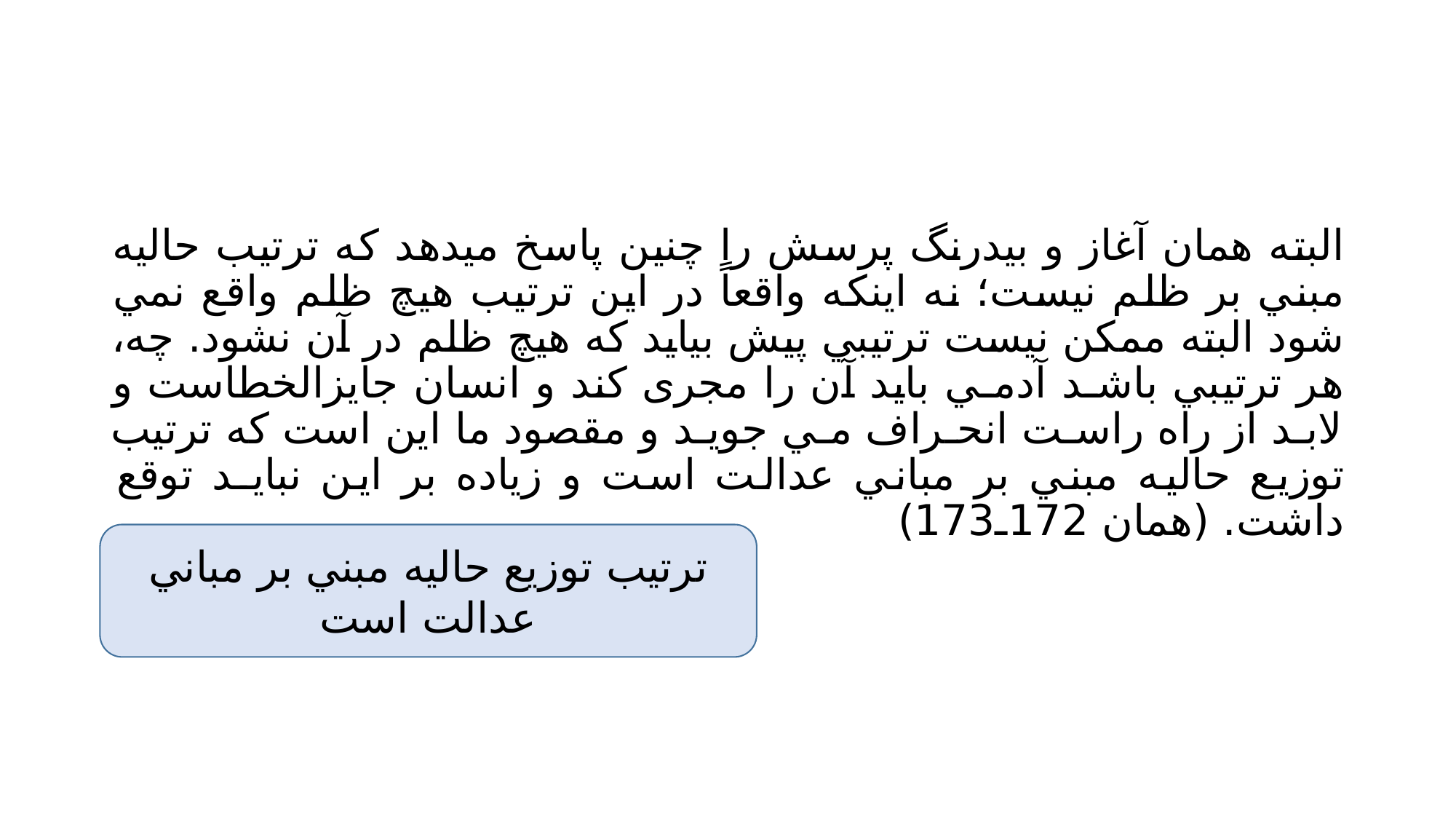

#
البته همان آغاز و بيدرنگ پرسش را چنين پاسخ ميدهد كه ترتيب حاليه مبني بر ظلم نيست؛ نه اينكه واقعاً در اين ترتيب هيچ ظلم واقع نمي شود البته ممكن نيست ترتيبي پيش بيايد كه هيچ ظلم در آن نشود. چه، هر ترتيبي باشـد آدمـي بايد آن را مجری كند و انسان جايزالخطاست و لابـد از راه راسـت انحـراف مـي جويـد و مقصود ما اين است كه ترتيب توزيع حاليه مبني بر مباني عدالت است و زياده بر اين نبايـد توقع داشت. (همان 172ـ173)
ترتيب توزيع حاليه مبني بر مباني عدالت است